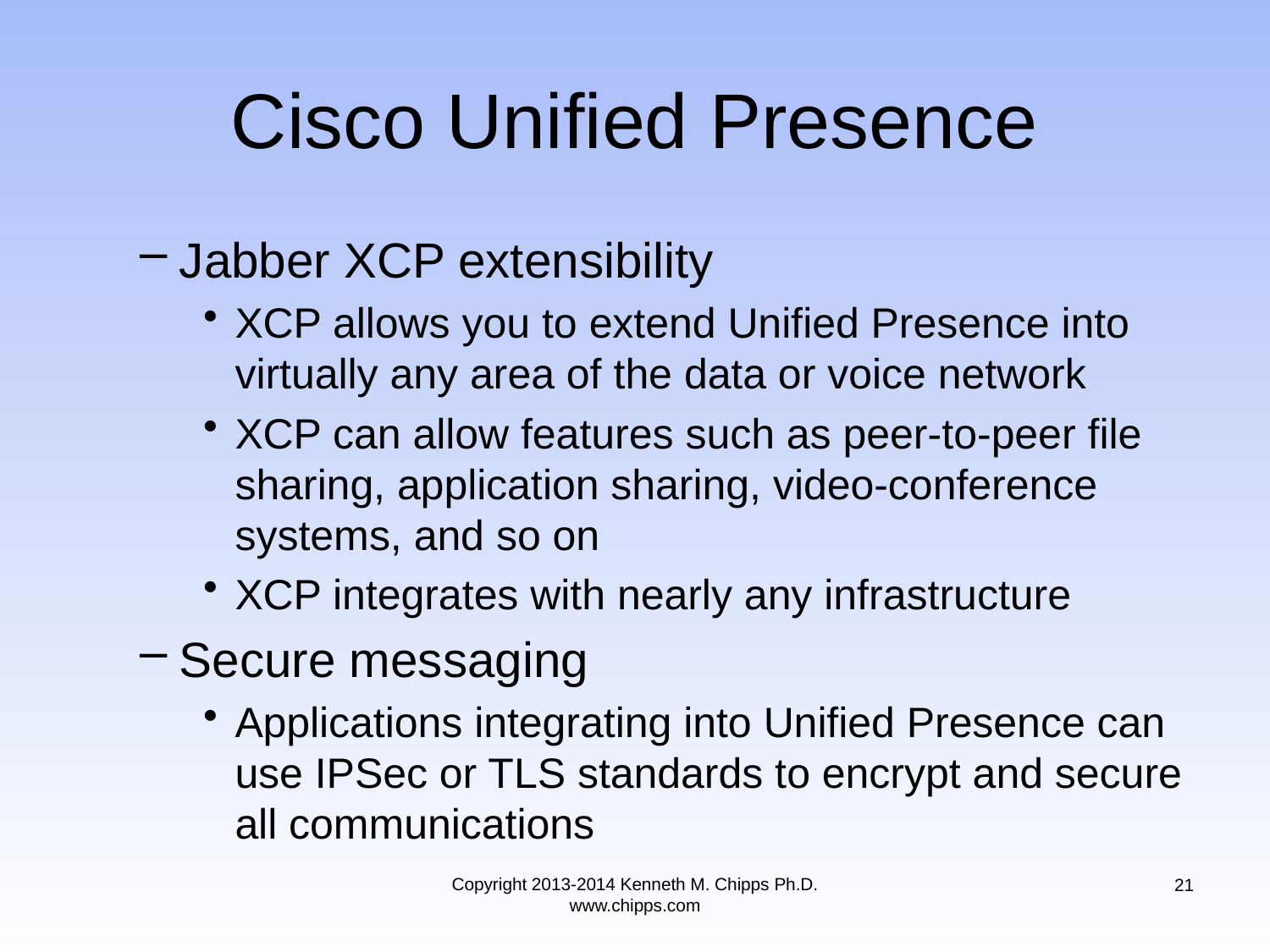

# Cisco Unified Presence
Jabber XCP extensibility
XCP allows you to extend Unified Presence into virtually any area of the data or voice network
XCP can allow features such as peer-to-peer file sharing, application sharing, video-conference systems, and so on
XCP integrates with nearly any infrastructure
Secure messaging
Applications integrating into Unified Presence can use IPSec or TLS standards to encrypt and secure all communications
Copyright 2013-2014 Kenneth M. Chipps Ph.D. www.chipps.com
21